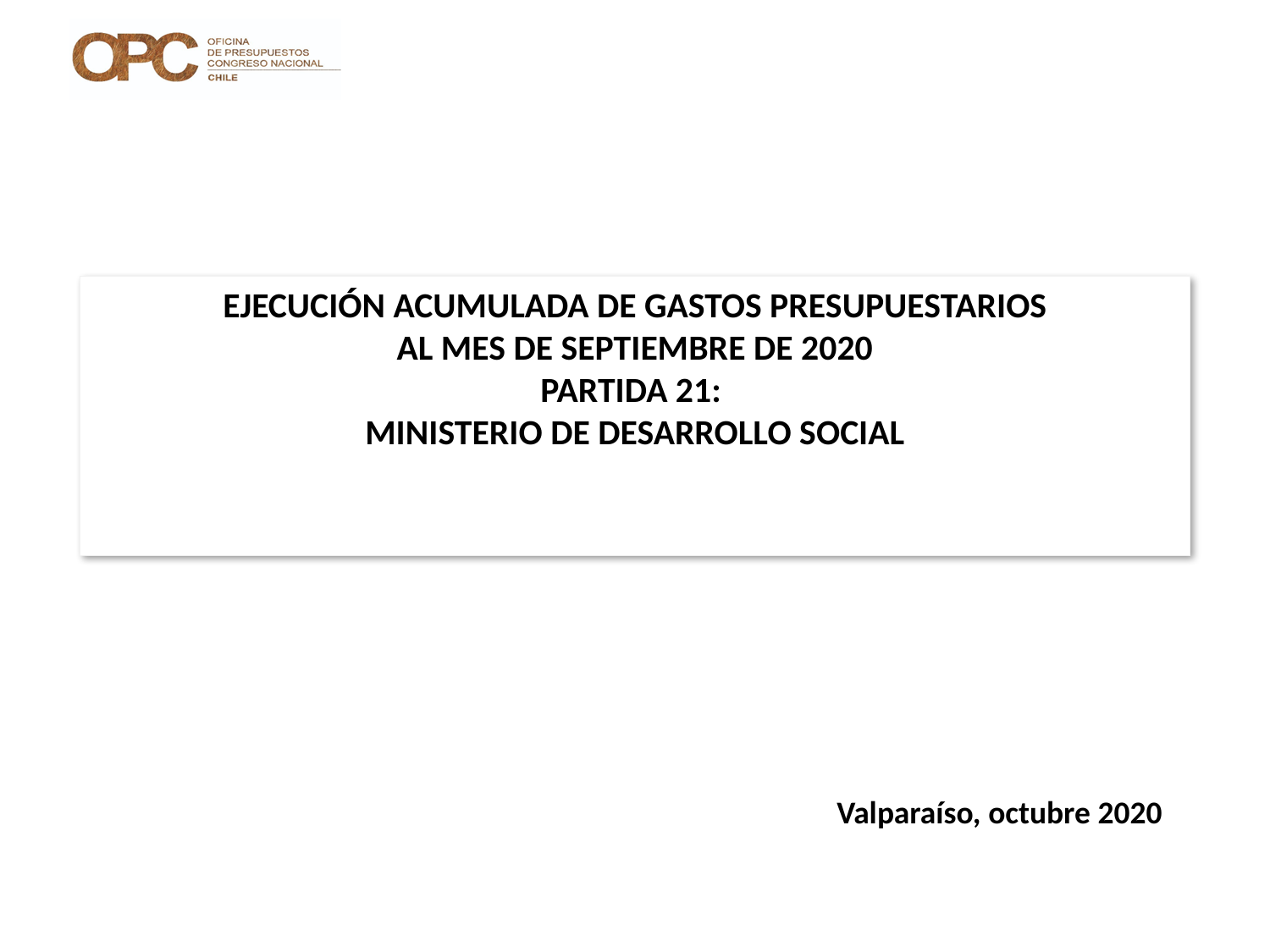

# EJECUCIÓN ACUMULADA DE GASTOS PRESUPUESTARIOS AL MES DE SEPTIEMBRE DE 2020 PARTIDA 21: MINISTERIO DE DESARROLLO SOCIAL
Valparaíso, octubre 2020